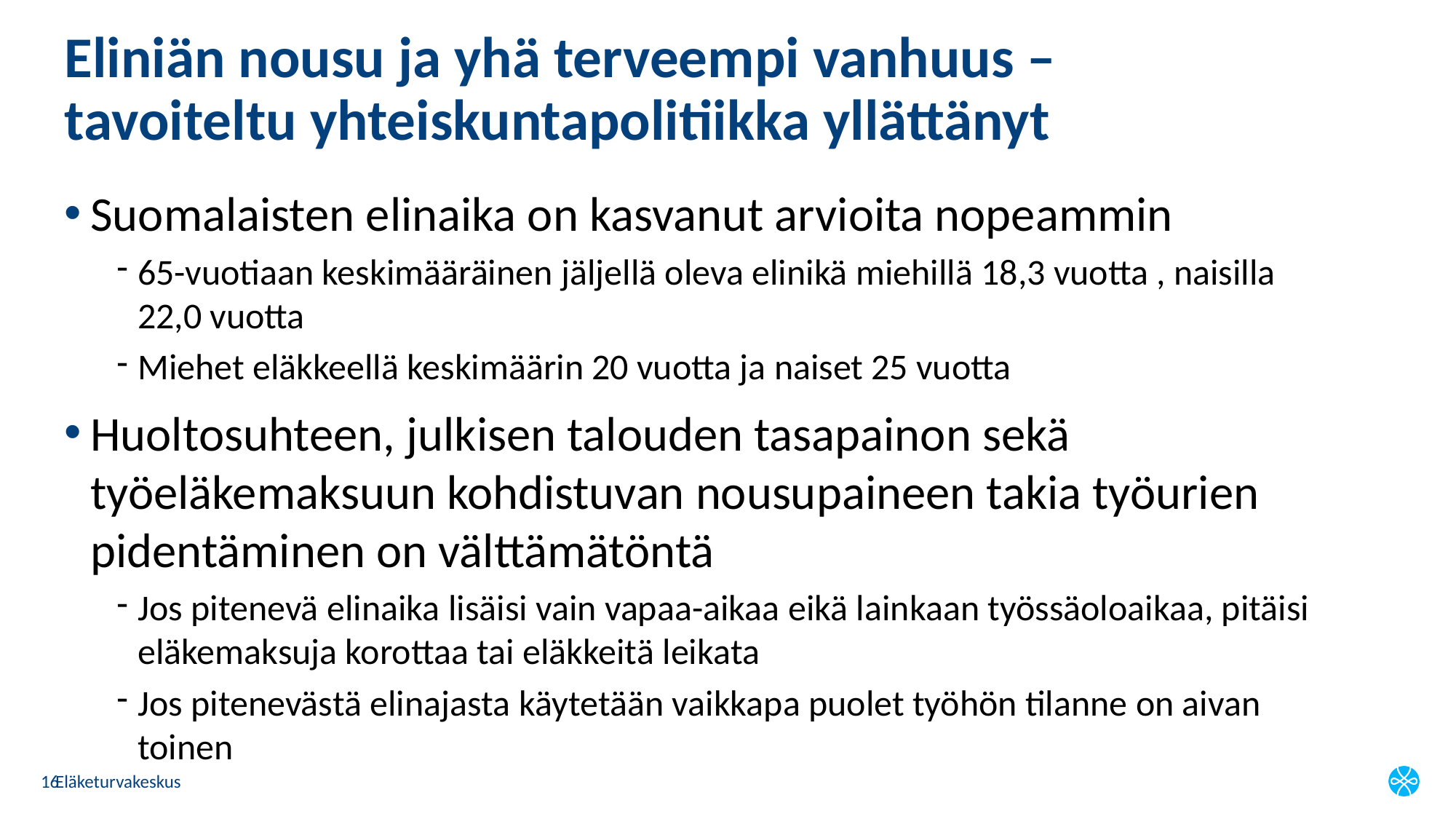

# Eliniän nousu ja yhä terveempi vanhuus – tavoiteltu yhteiskuntapolitiikka yllättänyt
Suomalaisten elinaika on kasvanut arvioita nopeammin
65-vuotiaan keskimääräinen jäljellä oleva elinikä miehillä 18,3 vuotta , naisilla 22,0 vuotta
Miehet eläkkeellä keskimäärin 20 vuotta ja naiset 25 vuotta
Huoltosuhteen, julkisen talouden tasapainon sekä työeläkemaksuun kohdistuvan nousupaineen takia työurien pidentäminen on välttämätöntä
Jos pitenevä elinaika lisäisi vain vapaa-aikaa eikä lainkaan työssäoloaikaa, pitäisi eläkemaksuja korottaa tai eläkkeitä leikata
Jos pitenevästä elinajasta käytetään vaikkapa puolet työhön tilanne on aivan toinen
Eläketurvakeskus
16